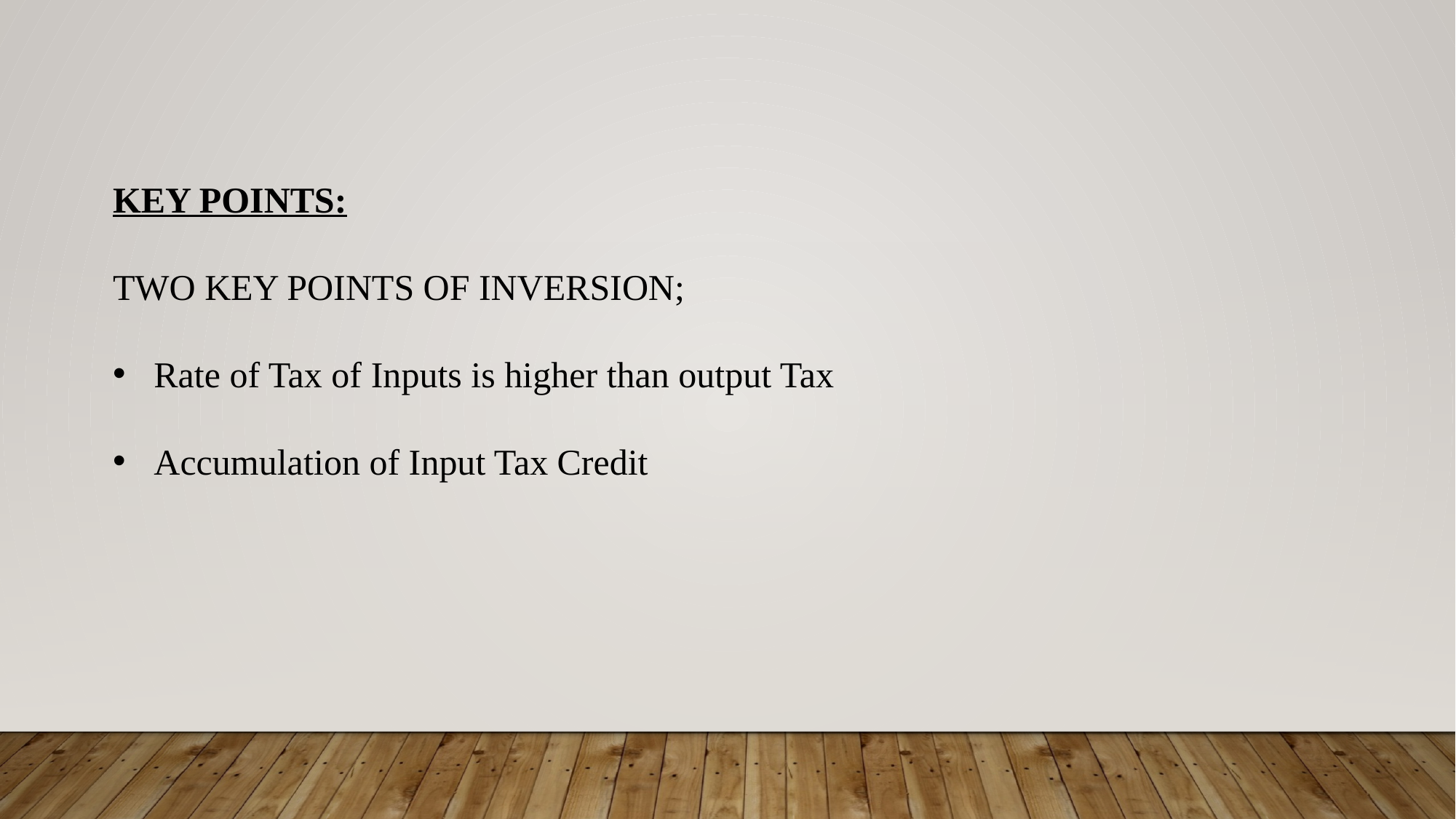

KEY POINTS:

TWO KEY POINTS OF INVERSION;

Rate of Tax of Inputs is higher than output Tax

Accumulation of Input Tax Credit